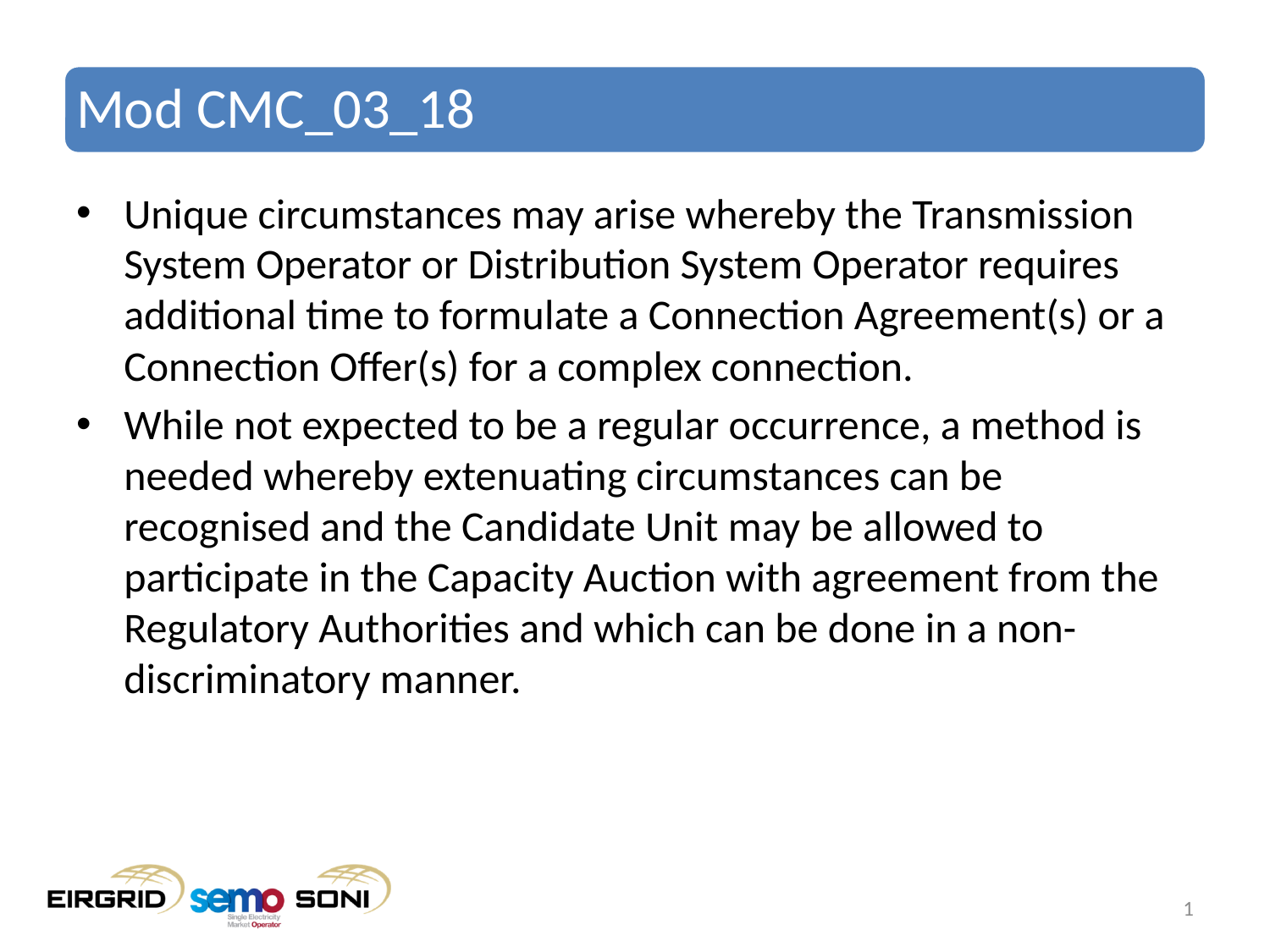

# Mod CMC_03_18
Unique circumstances may arise whereby the Transmission System Operator or Distribution System Operator requires additional time to formulate a Connection Agreement(s) or a Connection Offer(s) for a complex connection.
While not expected to be a regular occurrence, a method is needed whereby extenuating circumstances can be recognised and the Candidate Unit may be allowed to participate in the Capacity Auction with agreement from the Regulatory Authorities and which can be done in a non-discriminatory manner.

1